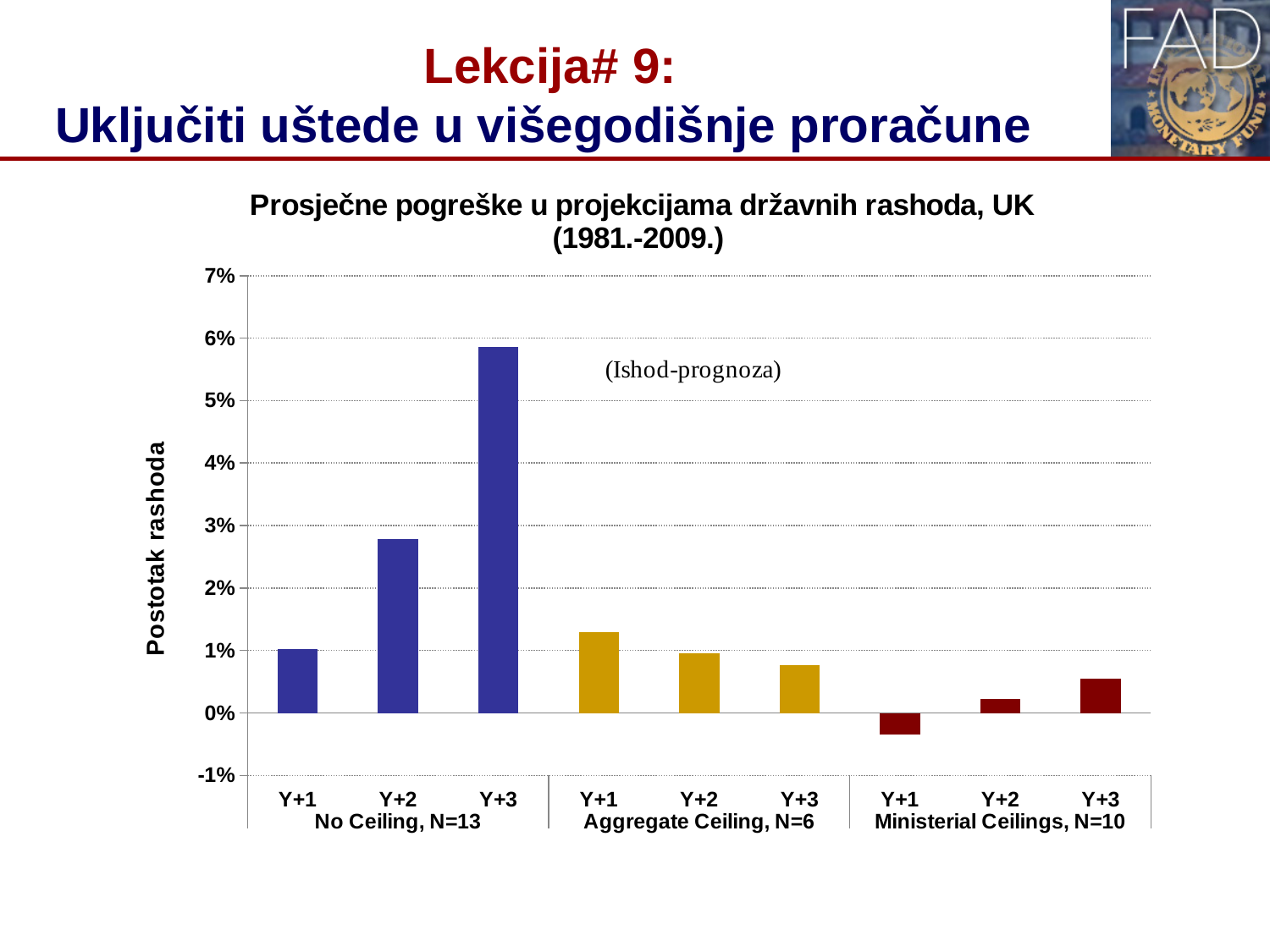

# Lekcija# 9: Uključiti uštede u višegodišnje proračune

### Chart: Prosječne pogreške u projekcijama državnih rashoda, UK (1981.-2009.)

| Category |  |
|---|---|
| Y+1 | 0.0102 |
| Y+2 | 0.027800000000000023 |
| Y+3 | 0.0586 |
| Y+1 | 0.012900000000000003 |
| Y+2 | 0.009500000000000007 |
| Y+3 | 0.007700000000000007 |
| Y+1 | -0.0035000000000000027 |
| Y+2 | 0.002200000000000003 |
| Y+3 | 0.005500000000000001 |
17